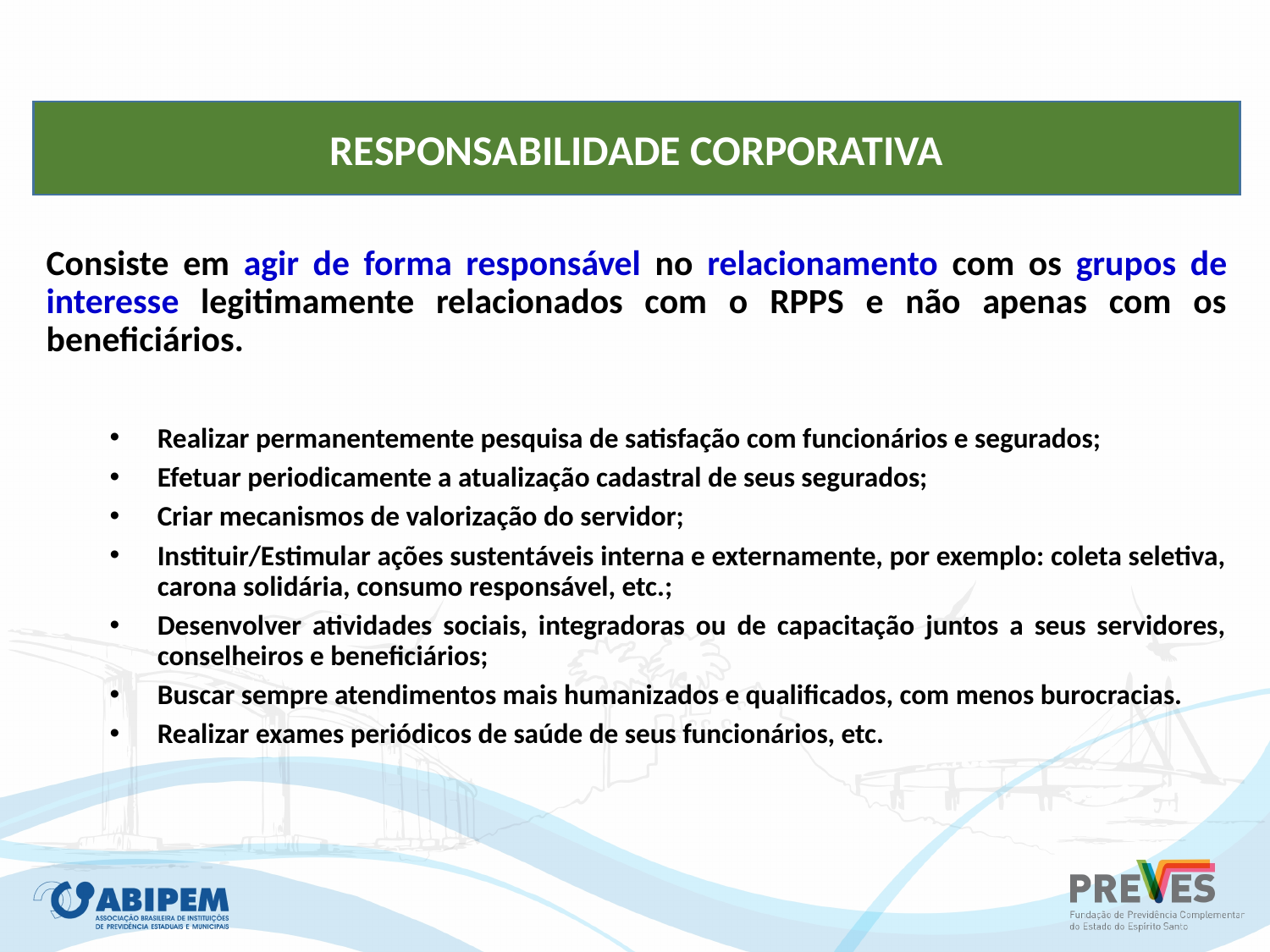

RESPONSABILIDADE CORPORATIVA
Consiste em agir de forma responsável no relacionamento com os grupos de interesse legitimamente relacionados com o RPPS e não apenas com os beneficiários.

Realizar permanentemente pesquisa de satisfação com funcionários e segurados;
Efetuar periodicamente a atualização cadastral de seus segurados;
Criar mecanismos de valorização do servidor;
Instituir/Estimular ações sustentáveis interna e externamente, por exemplo: coleta seletiva, carona solidária, consumo responsável, etc.;
Desenvolver atividades sociais, integradoras ou de capacitação juntos a seus servidores, conselheiros e beneficiários;
Buscar sempre atendimentos mais humanizados e qualificados, com menos burocracias.
Realizar exames periódicos de saúde de seus funcionários, etc.